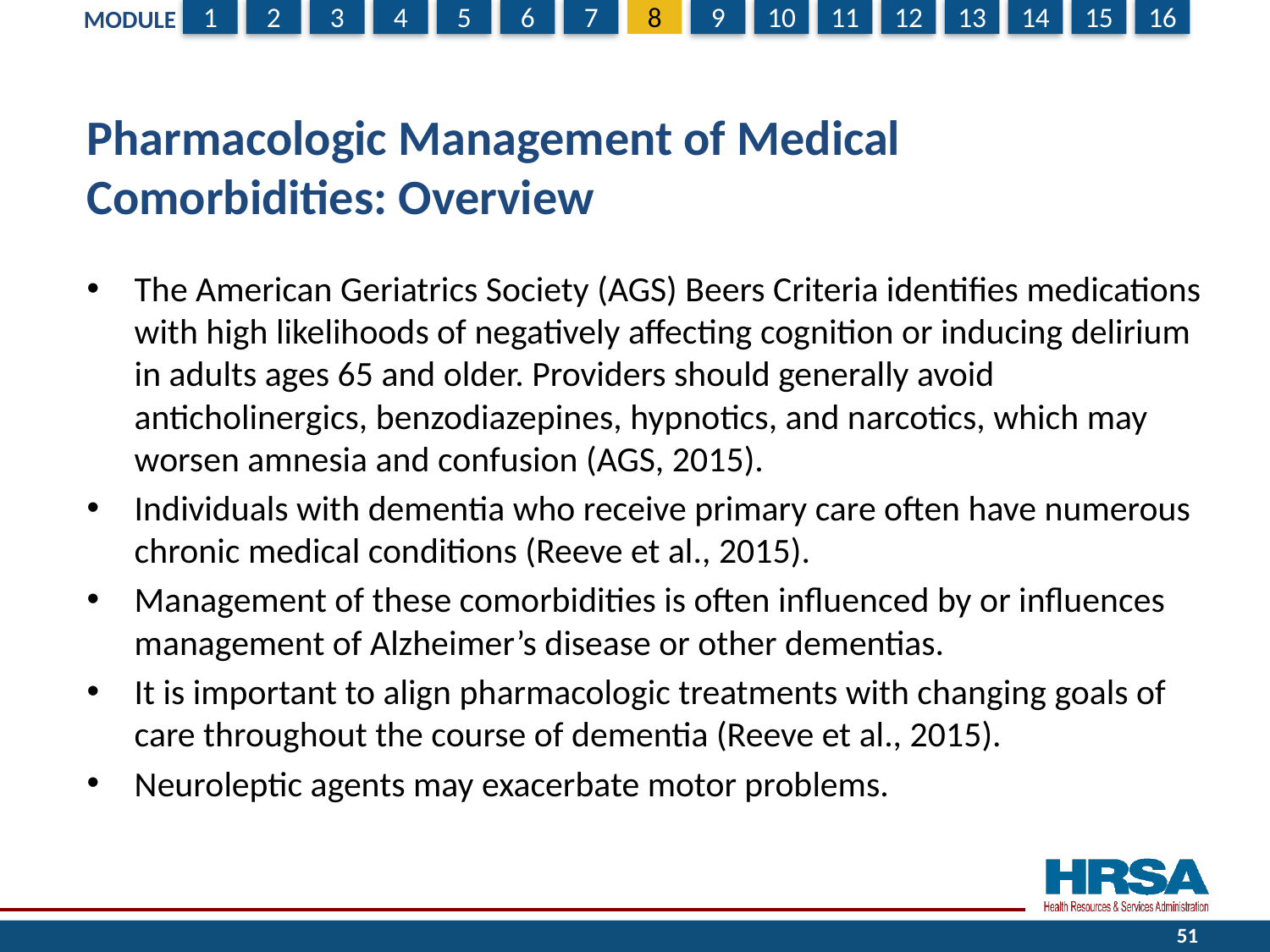

# Pharmacologic Management of Medical Comorbidities: Overview
The American Geriatrics Society (AGS) Beers Criteria identifies medications with high likelihoods of negatively affecting cognition or inducing delirium in adults ages 65 and older. Providers should generally avoid anticholinergics, benzodiazepines, hypnotics, and narcotics, which may worsen amnesia and confusion (AGS, 2015).
Individuals with dementia who receive primary care often have numerous chronic medical conditions (Reeve et al., 2015).
Management of these comorbidities is often influenced by or influences management of Alzheimer’s disease or other dementias.
It is important to align pharmacologic treatments with changing goals of care throughout the course of dementia (Reeve et al., 2015).
Neuroleptic agents may exacerbate motor problems.